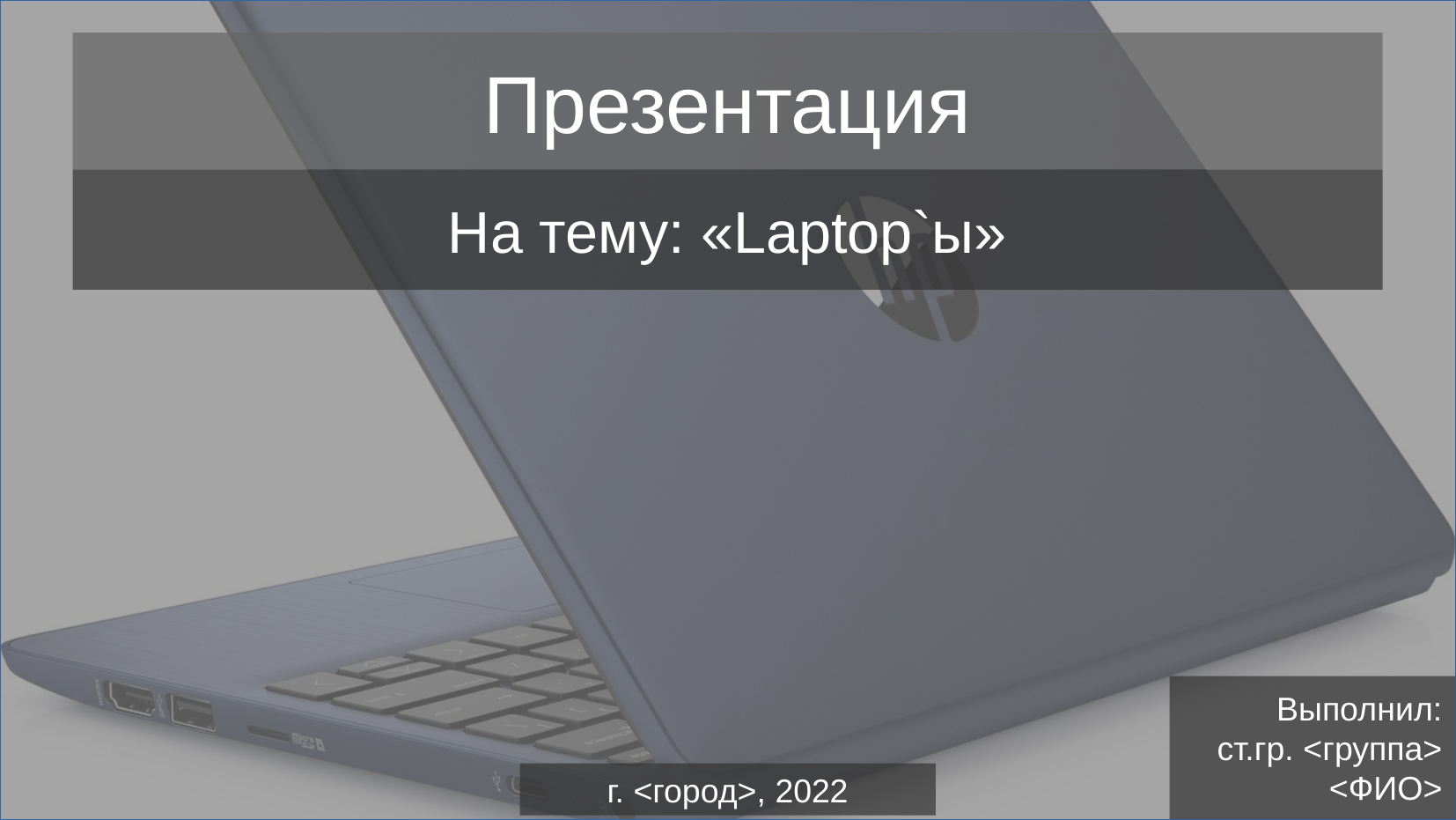

# Презентация
На тему: «Laptop`ы»
Выполнил:
ст.гр. <группа>
<ФИО>
г. <город>, 2022